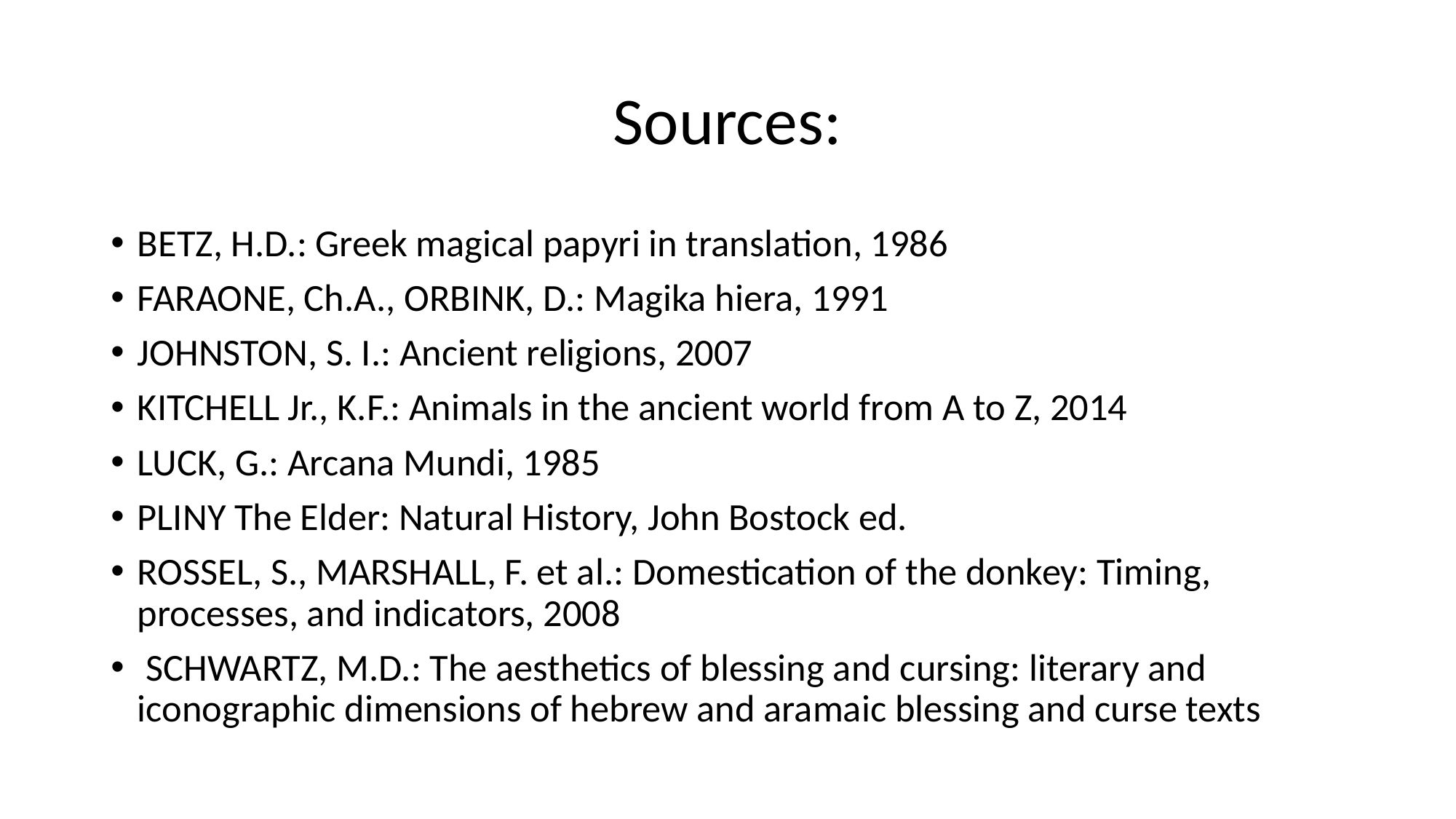

# Sources:
BETZ, H.D.: Greek magical papyri in translation, 1986
FARAONE, Ch.A., ORBINK, D.: Magika hiera, 1991
JOHNSTON, S. I.: Ancient religions, 2007
KITCHELL Jr., K.F.: Animals in the ancient world from A to Z, 2014
LUCK, G.: Arcana Mundi, 1985
PLINY The Elder: Natural History, John Bostock ed.
ROSSEL, S., MARSHALL, F. et al.: Domestication of the donkey: Timing, processes, and indicators, 2008
 SCHWARTZ, M.D.: The aesthetics of blessing and cursing: literary and iconographic dimensions of hebrew and aramaic blessing and curse texts